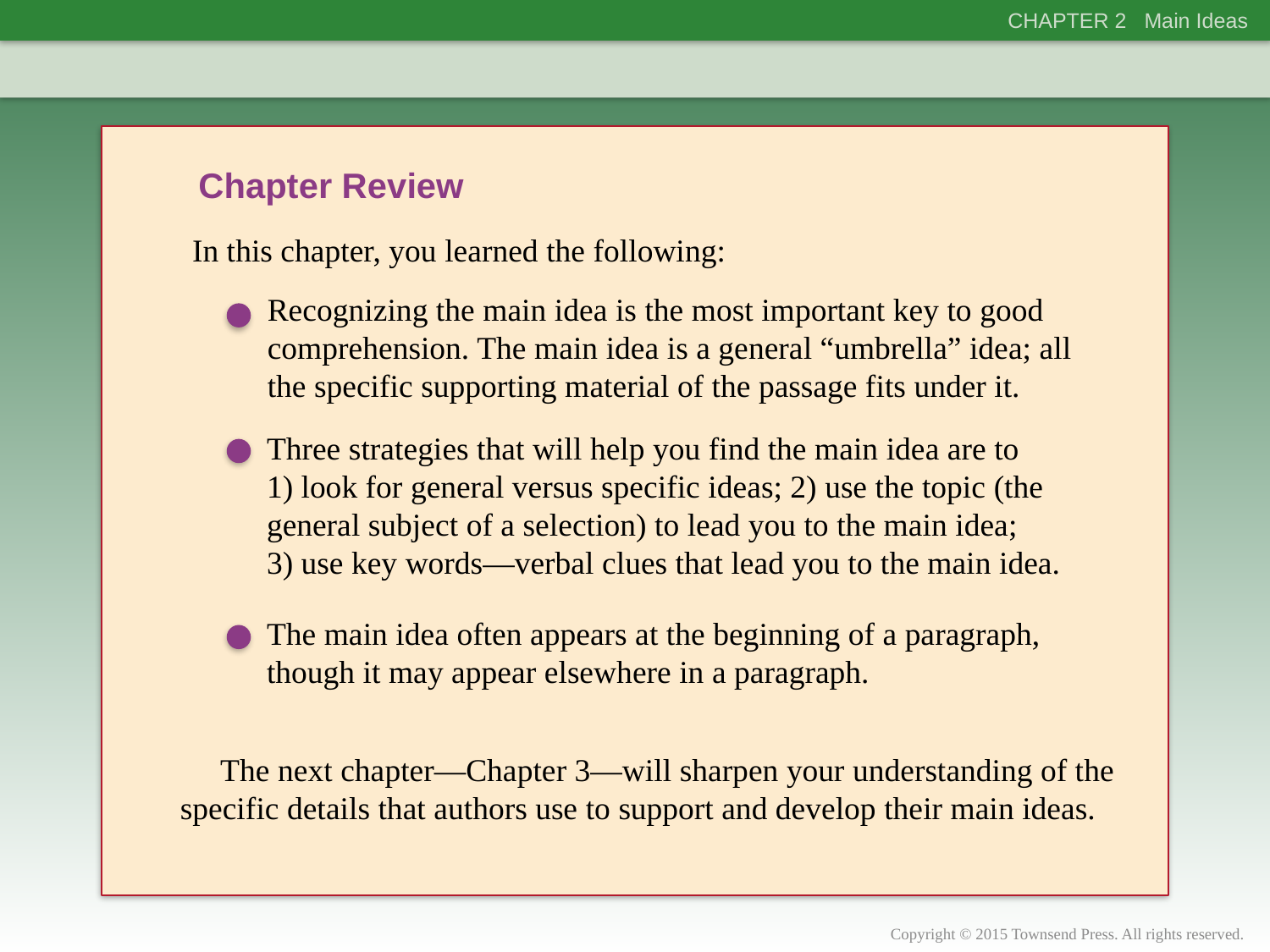

CHAPTER 2   Main Ideas

Chapter Review
In this chapter, you learned the following:
Recognizing the main idea is the most important key to good comprehension. The main idea is a general “umbrella” idea; all the specific supporting material of the passage fits under it.

Three strategies that will help you find the main idea are to
1) look for general versus specific ideas; 2) use the topic (the
general subject of a selection) to lead you to the main idea;
3) use key words—verbal clues that lead you to the main idea.

The main idea often appears at the beginning of a paragraph, though it may appear elsewhere in a paragraph.

The next chapter—Chapter 3—will sharpen your understanding of the specific details that authors use to support and develop their main ideas.
Copyright © 2015 Townsend Press. All rights reserved.